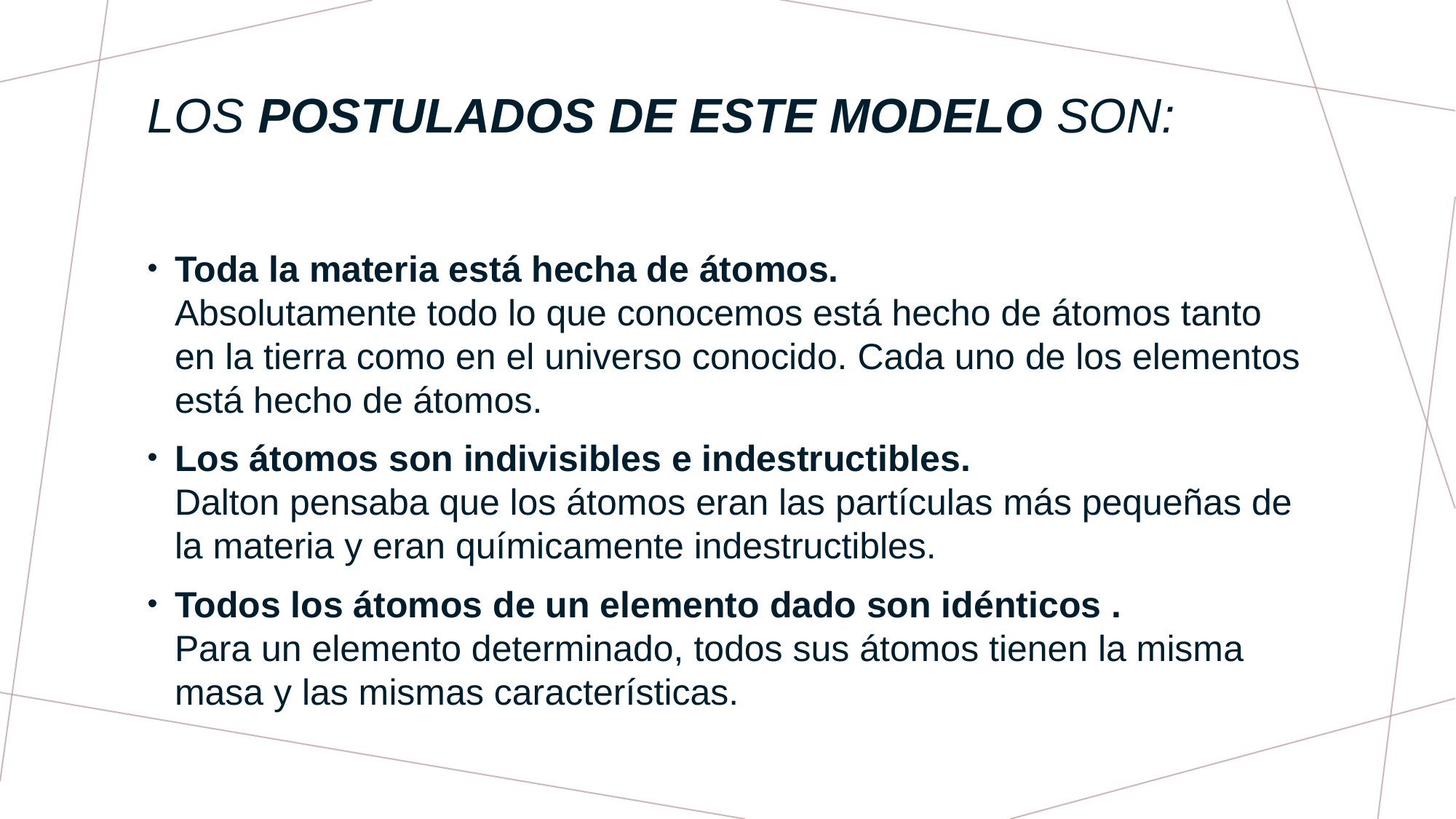

# Los postulados de este modelo son:
Toda la materia está hecha de átomos.
Absolutamente todo lo que conocemos está hecho de átomos tanto en la tierra como en el universo conocido. Cada uno de los elementos está hecho de átomos.
Los átomos son indivisibles e indestructibles.
Dalton pensaba que los átomos eran las partículas más pequeñas de la materia y eran químicamente indestructibles.
Todos los átomos de un elemento dado son idénticos .
Para un elemento determinado, todos sus átomos tienen la misma masa y las mismas características.